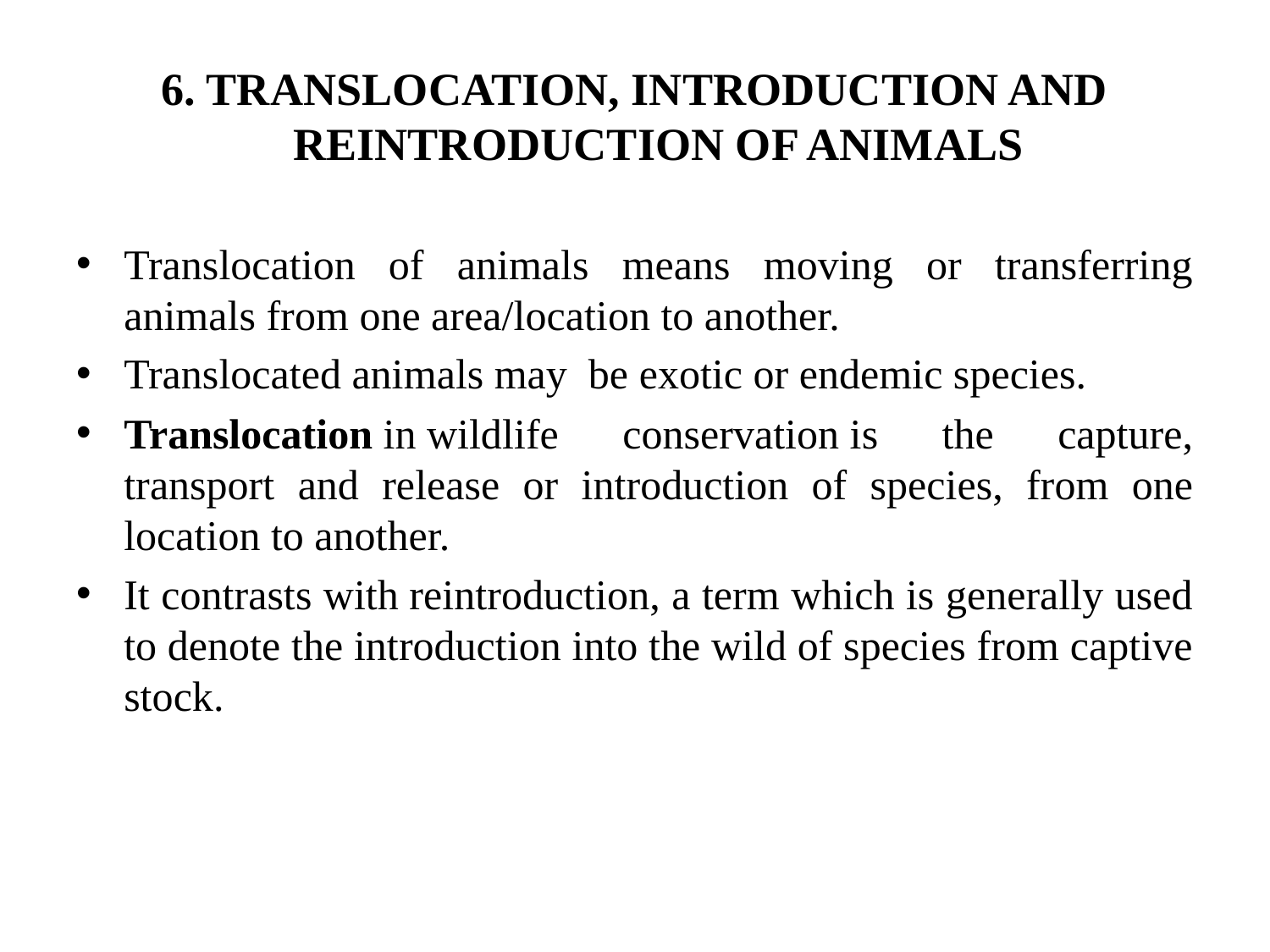

6. TRANSLOCATION, INTRODUCTION AND REINTRODUCTION OF ANIMALS

Translocation of animals means moving or transferring animals from one area/location to another.
Translocated animals may  be exotic or endemic species.
Translocation in wildlife conservation is the capture, transport and release or introduction of species, from one location to another.
It contrasts with reintroduction, a term which is generally used to denote the introduction into the wild of species from captive stock.